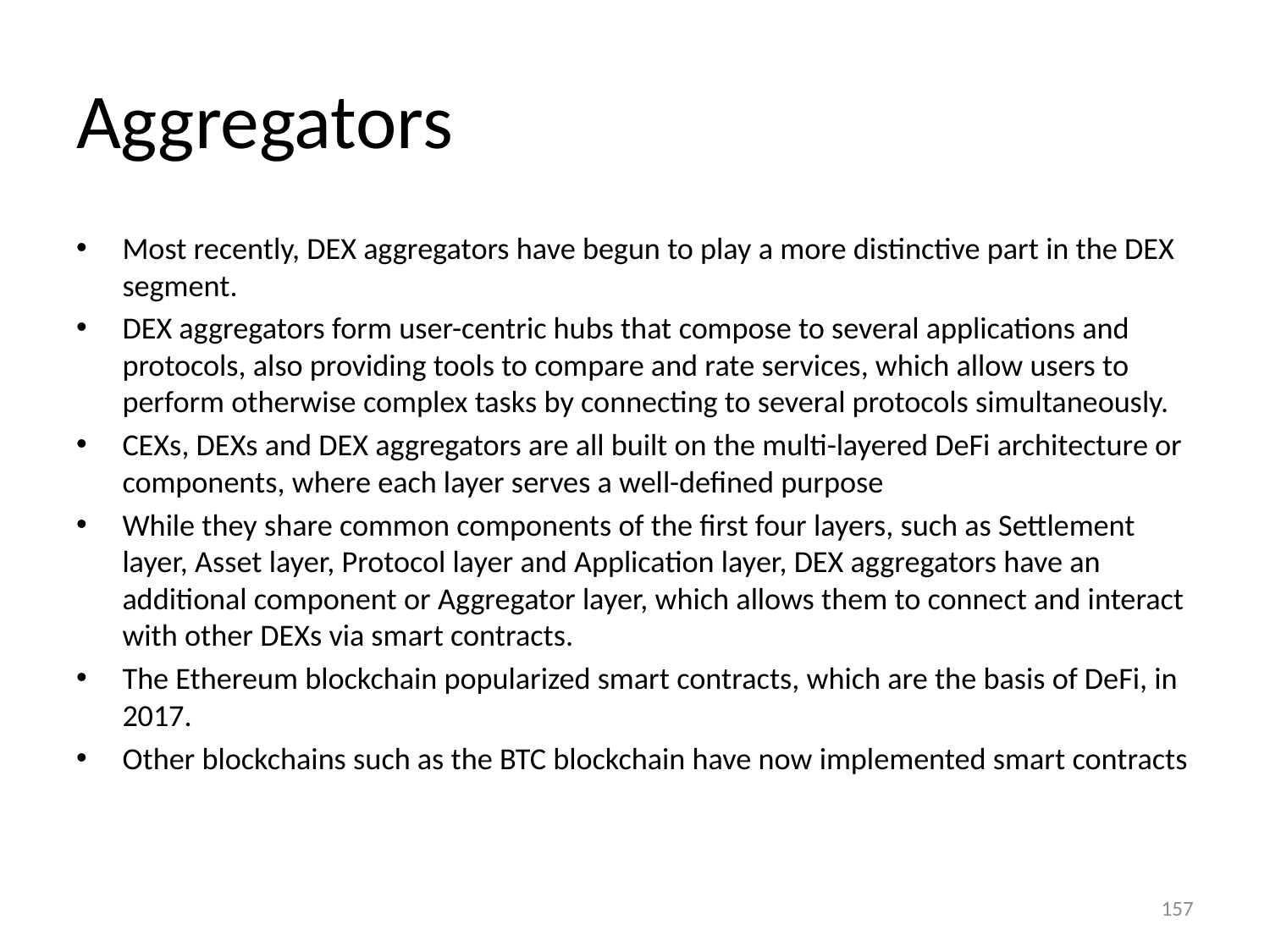

# Aggregators
Most recently, DEX aggregators have begun to play a more distinctive part in the DEX segment.
DEX aggregators form user-centric hubs that compose to several applications and protocols, also providing tools to compare and rate services, which allow users to perform otherwise complex tasks by connecting to several protocols simultaneously.
CEXs, DEXs and DEX aggregators are all built on the multi-layered DeFi architecture or components, where each layer serves a well-defined purpose
While they share common components of the first four layers, such as Settlement layer, Asset layer, Protocol layer and Application layer, DEX aggregators have an additional component or Aggregator layer, which allows them to connect and interact with other DEXs via smart contracts.
The Ethereum blockchain popularized smart contracts, which are the basis of DeFi, in 2017.
Other blockchains such as the BTC blockchain have now implemented smart contracts
157